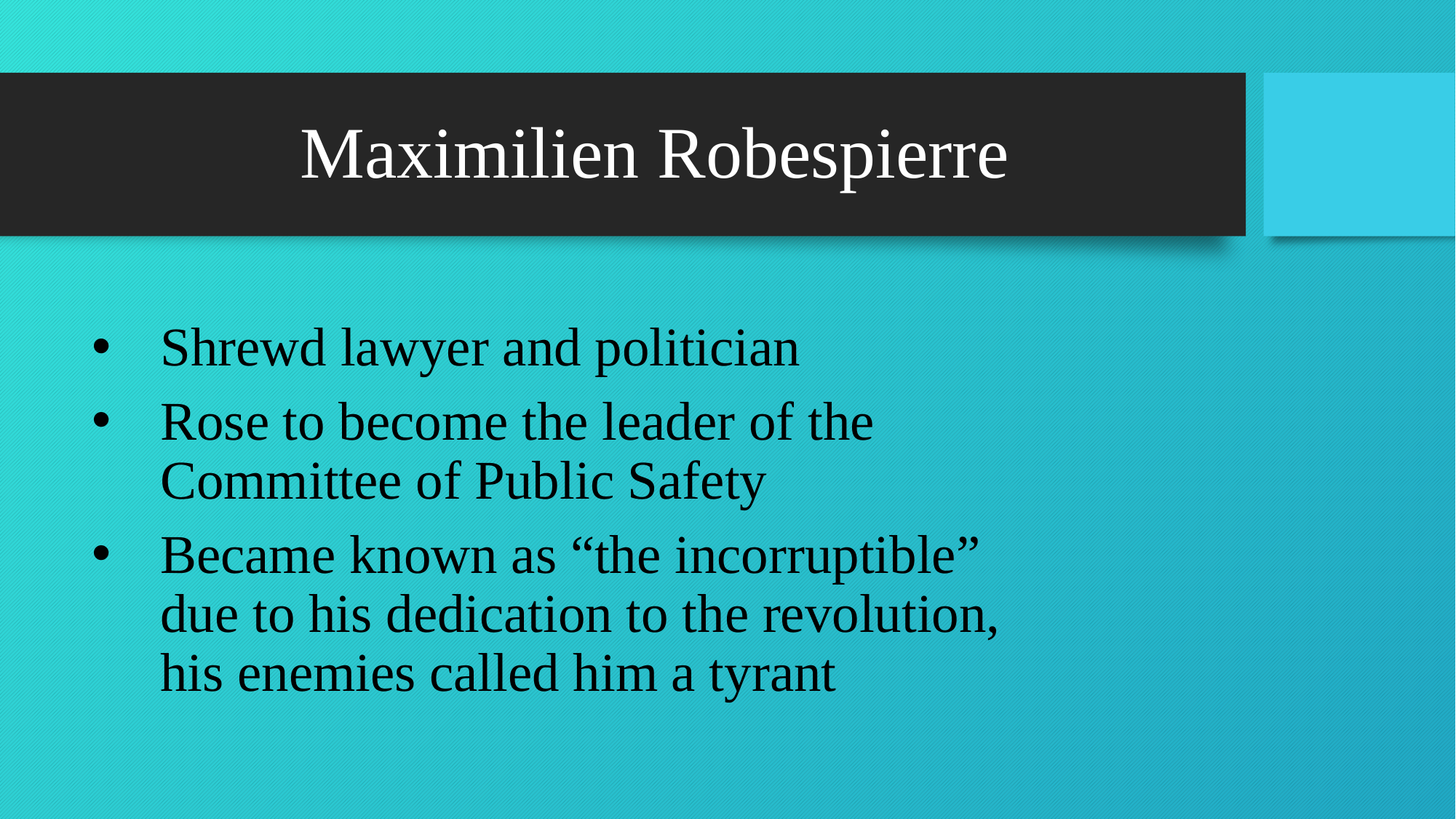

# Maximilien Robespierre
Shrewd lawyer and politician
Rose to become the leader of the Committee of Public Safety
Became known as “the incorruptible” due to his dedication to the revolution, his enemies called him a tyrant